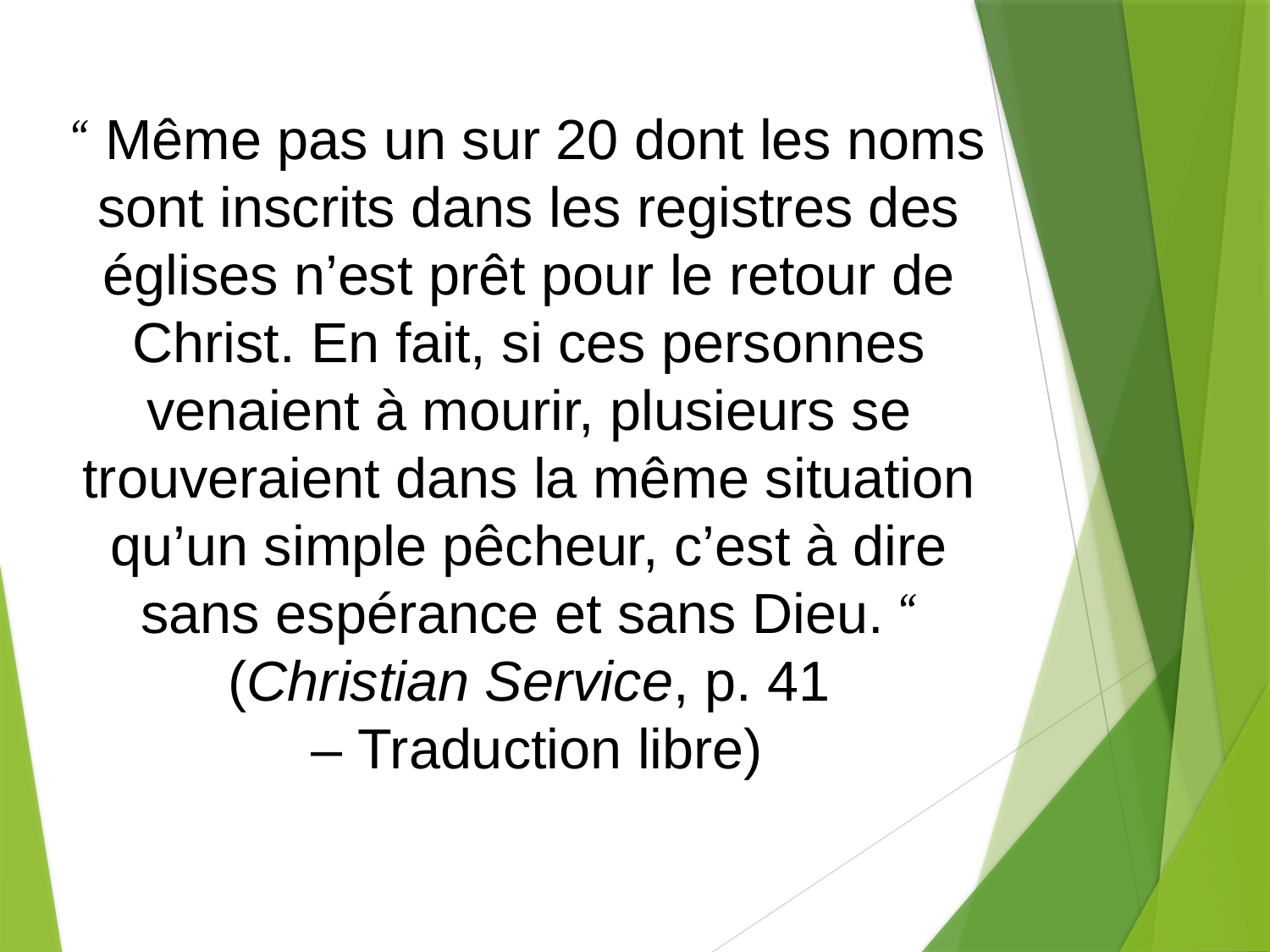

“ Même pas un sur 20 dont les noms sont inscrits dans les registres des églises n’est prêt pour le retour de Christ. En fait, si ces personnes venaient à mourir, plusieurs se trouveraient dans la même situation qu’un simple pêcheur, c’est à dire sans espérance et sans Dieu. “ (Christian Service, p. 41
 – Traduction libre)